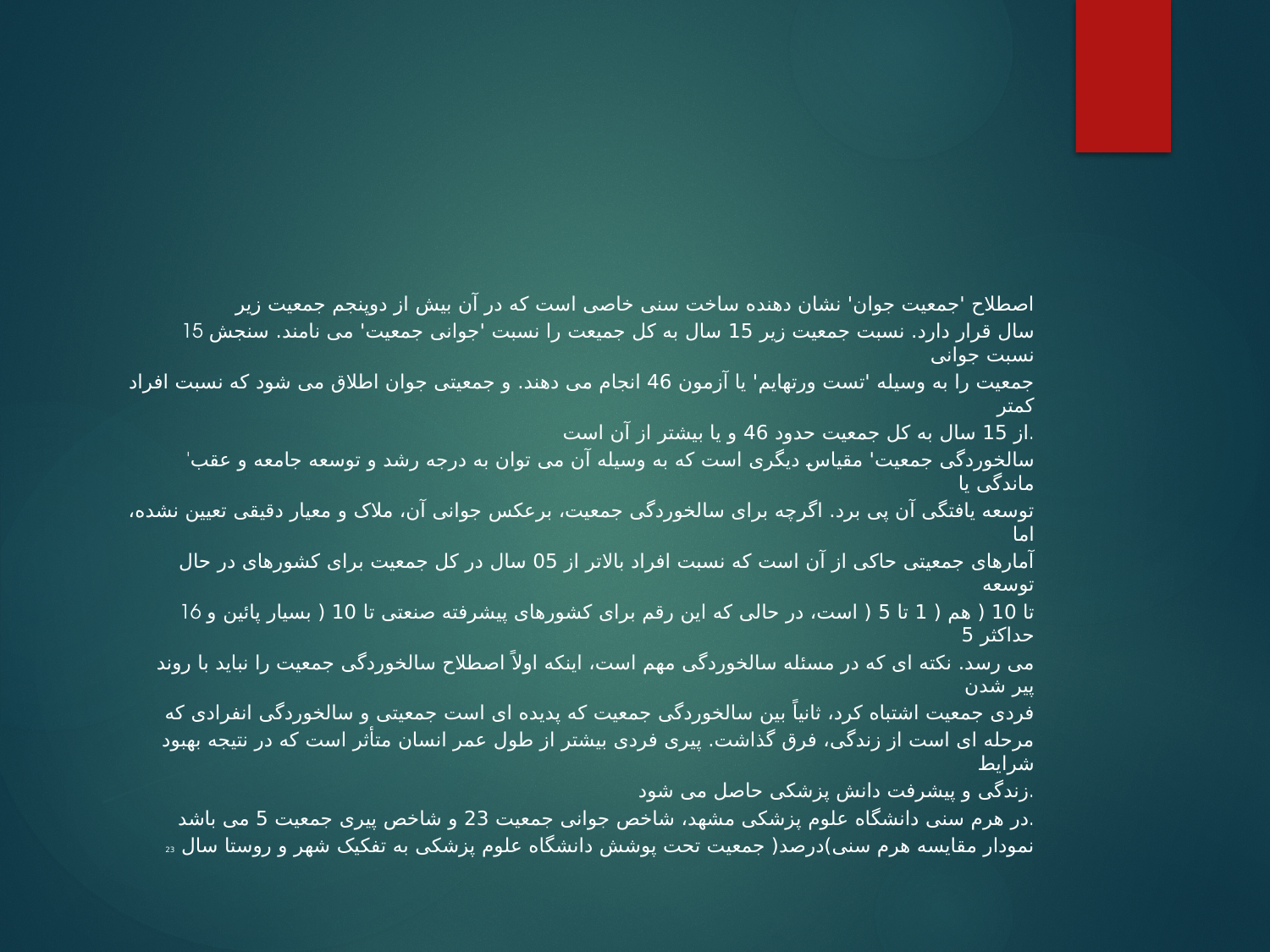

#
اصطلاح 'جمعیت جوان' نشان دهنده ساخت سنى خاصى است كه در آن بیش از دوپنجم جمعیت زیر
15 سال قرار دارد. نسبت جمعیت زیر 15 سال به كل جمیعت را نسبت 'جوانى جمعیت' مى نامند. سنجش نسبت جوانى
جمعیت را به وسیله 'تست ورتهایم' یا آزمون 46 انجام مى دهند. و جمعیتی جوان اطلاق می شود كه نسبت افراد كمتر
از 15 سال به كل جمعیت حدود 46 و یا بیشتر از آن است.
'سالخوردگى جمعیت' مقیاس دیگرى است كه به وسیله آن مى توان به درجه رشد و توسعه جامعه و عقب ماندگى یا
توسعه یافتگى آن پى برد. اگرچه براى سالخوردگى جمعیت، برعکس جوانى آن، ملاک و معیار دقیقى تعیین نشده، اما
آمارهاى جمعیتى حاكى از آن است كه نسبت افراد بالاتر از 05 سال در كل جمعیت براى كشورهاى در حال توسعه
16 تا 10 ( هم ( 1 تا 5 ( است، در حالى كه این رقم براى كشورهاى پیشرفته صنعتى تا 10 ( بسیار پائین و حداكثر 5
مى رسد. نکته اى كه در مسئله سالخوردگى مهم است، اینکه اولاً اصطلاح سالخوردگى جمعیت را نباید با روند پیر شدن
فردى جمعیت اشتباه كرد، ثانیاً بین سالخوردگى جمعیت كه پدیده اى است جمعیتى و سالخوردگى انفرادى كه
مرحله اى است از زندگی، فرق گذاشت. پیرى فردى بیشتر از طول عمر انسان متأثر است كه در نتیجه بهبود شرایط
زندگى و پیشرفت دانش پزشکى حاصل مى شود.
در هرم سنی دانشگاه علوم پزشکی مشهد، شاخص جوانی جمعیت 23 و شاخص پیری جمعیت 5 می باشد.
نمودار مقایسه هرم سنی)درصد( جمعیت تحت پوشش دانشگاه علوم پزشکی به تفکیک شهر و روستا سال 23